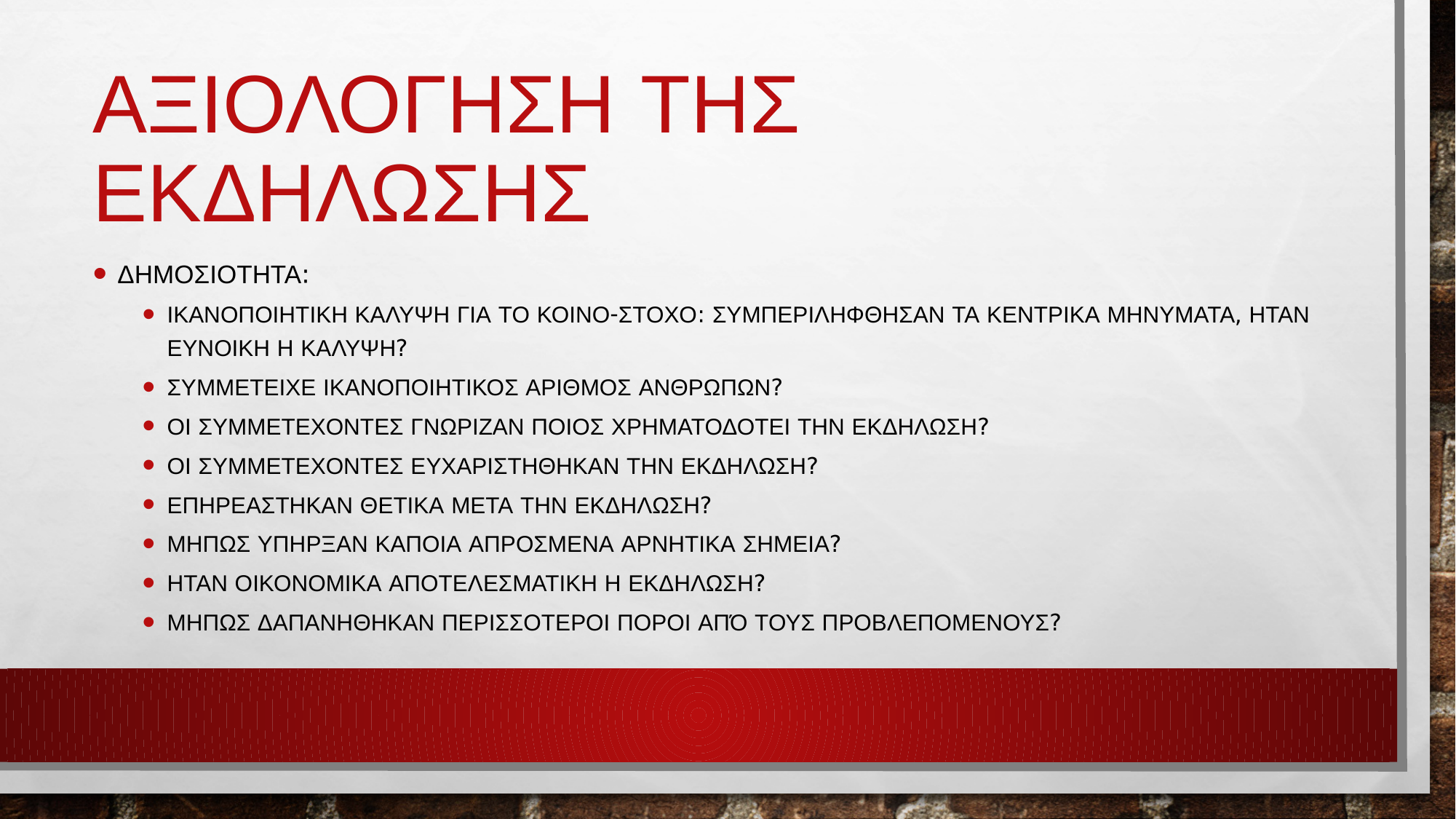

# ΑΞΙΟΛΟΓΗΣΗ ΤΗΣ ΕΚΔΗΛΩΣΗΣ
ΔΗΜΟΣΙΟΤΗΤΑ:
ΙΚΑΝΟΠΟΙΗΤΙΚΗ ΚΑΛΥΨΗ ΓΙΑ ΤΟ ΚΟΙΝΟ-ΣΤΟΧΟ: ΣΥΜΠΕΡΙΛΗΦΘΗΣΑΝ ΤΑ ΚΕΝΤΡΙΚΑ ΜΗΝΥΜΑΤΑ, ΗΤΑΝ ΕΥΝΟΙΚΗ Η ΚΑΛΥΨΗ?
ΣΥΜΜΕΤΕΙΧΕ ΙΚΑΝΟΠΟΙΗΤΙΚΟΣ ΑΡΙΘΜΟΣ ΑΝΘΡΩΠΩΝ?
ΟΙ ΣΥΜΜΕΤΕΧΟΝΤΕΣ ΓΝΩΡΙΖΑΝ ΠΟΙΟΣ ΧΡΗΜΑΤΟΔΟΤΕΙ ΤΗΝ ΕΚΔΗΛΩΣΗ?
ΟΙ ΣΥΜΜΕΤΕΧΟΝΤΕΣ ΕΥΧΑΡΙΣΤΗΘΗΚΑΝ ΤΗΝ ΕΚΔΗΛΩΣΗ?
ΕΠΗΡΕΑΣΤΗΚΑΝ ΘΕΤΙΚΑ ΜΕΤΑ ΤΗΝ ΕΚΔΗΛΩΣΗ?
ΜΗΠΩΣ ΥΠΗΡΞΑΝ ΚΑΠΟΙΑ ΑΠΡΟΣΜΕΝΑ ΑΡΝΗΤΙΚΑ ΣΗΜΕΙΑ?
ΗΤΑΝ ΟΙΚΟΝΟΜΙΚΑ ΑΠΟΤΕΛΕΣΜΑΤΙΚΗ Η ΕΚΔΗΛΩΣΗ?
ΜΗΠΩΣ ΔΑΠΑΝΗΘΗΚΑΝ ΠΕΡΙΣΣΟΤΕΡΟΙ ΠΟΡΟΙ ΑΠΌ τους ΠΡΟΒΛΕΠΟΜΕΝΟΥΣ?